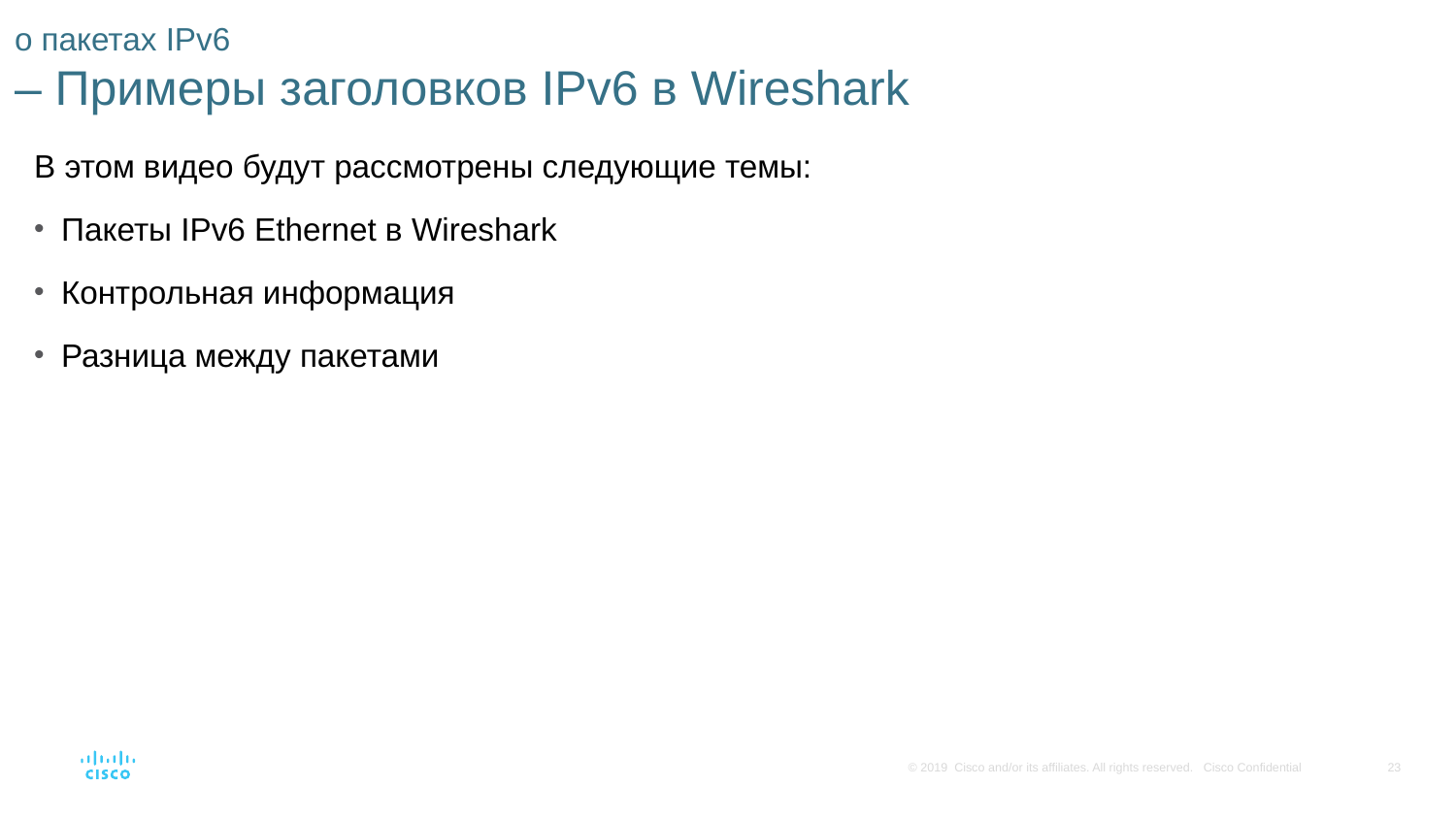

# о пакетах IPv6 – Примеры заголовков IPv6 в Wireshark
В этом видео будут рассмотрены следующие темы:
Пакеты IPv6 Ethernet в Wireshark
Контрольная информация
Разница между пакетами